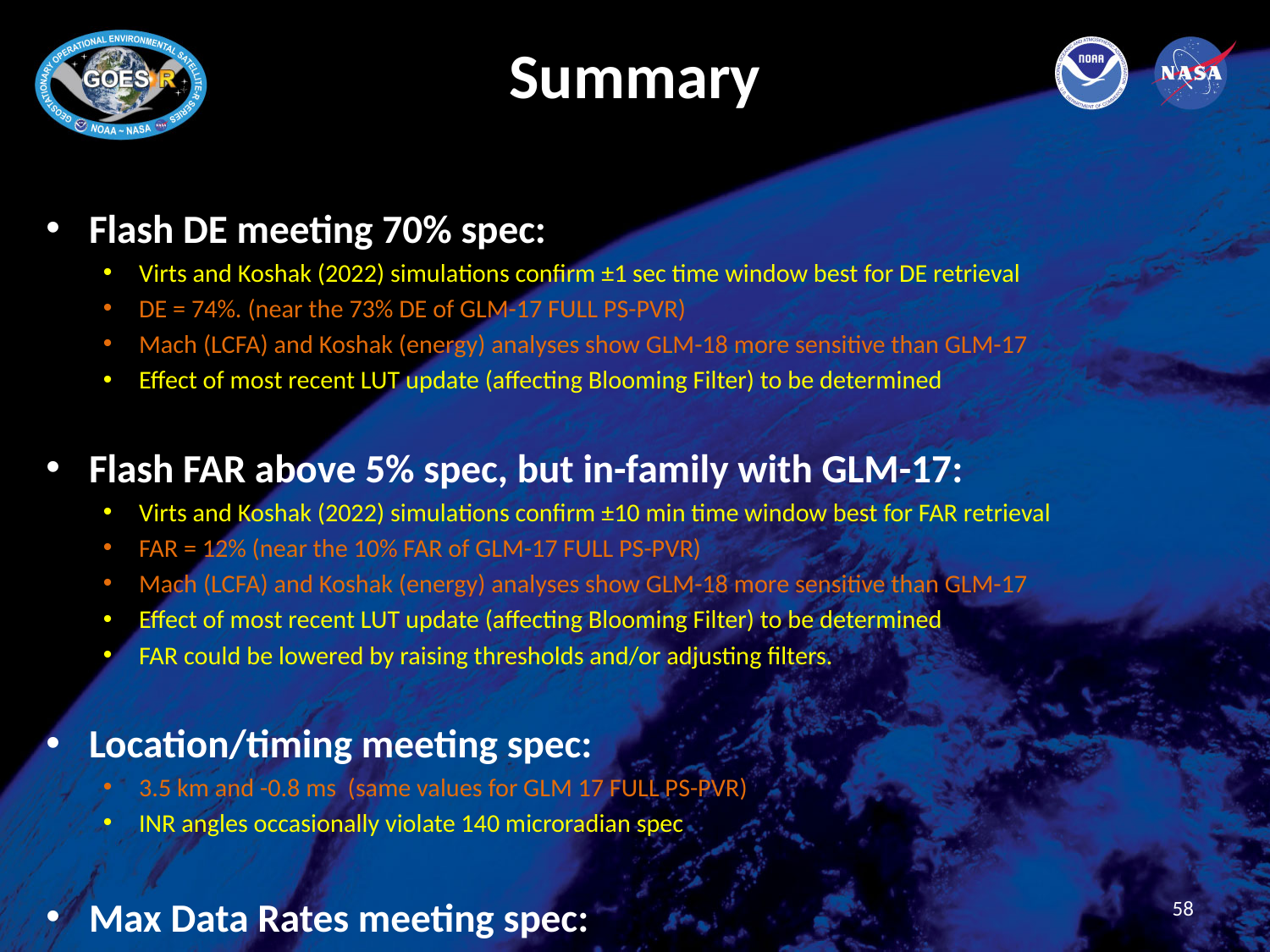

# Summary
Flash DE meeting 70% spec:
Virts and Koshak (2022) simulations confirm ±1 sec time window best for DE retrieval
DE = 74%. (near the 73% DE of GLM-17 FULL PS-PVR)
Mach (LCFA) and Koshak (energy) analyses show GLM-18 more sensitive than GLM-17
Effect of most recent LUT update (affecting Blooming Filter) to be determined

Flash FAR above 5% spec, but in-family with GLM-17:
Virts and Koshak (2022) simulations confirm ±10 min time window best for FAR retrieval
FAR = 12% (near the 10% FAR of GLM-17 FULL PS-PVR)
Mach (LCFA) and Koshak (energy) analyses show GLM-18 more sensitive than GLM-17
Effect of most recent LUT update (affecting Blooming Filter) to be determined
FAR could be lowered by raising thresholds and/or adjusting filters.

Location/timing meeting spec:
3.5 km and -0.8 ms  (same values for GLM 17 FULL PS-PVR)
INR angles occasionally violate 140 microradian spec

Max Data Rates meeting spec:
Can handle max Event, Group, and Flash data rates

58